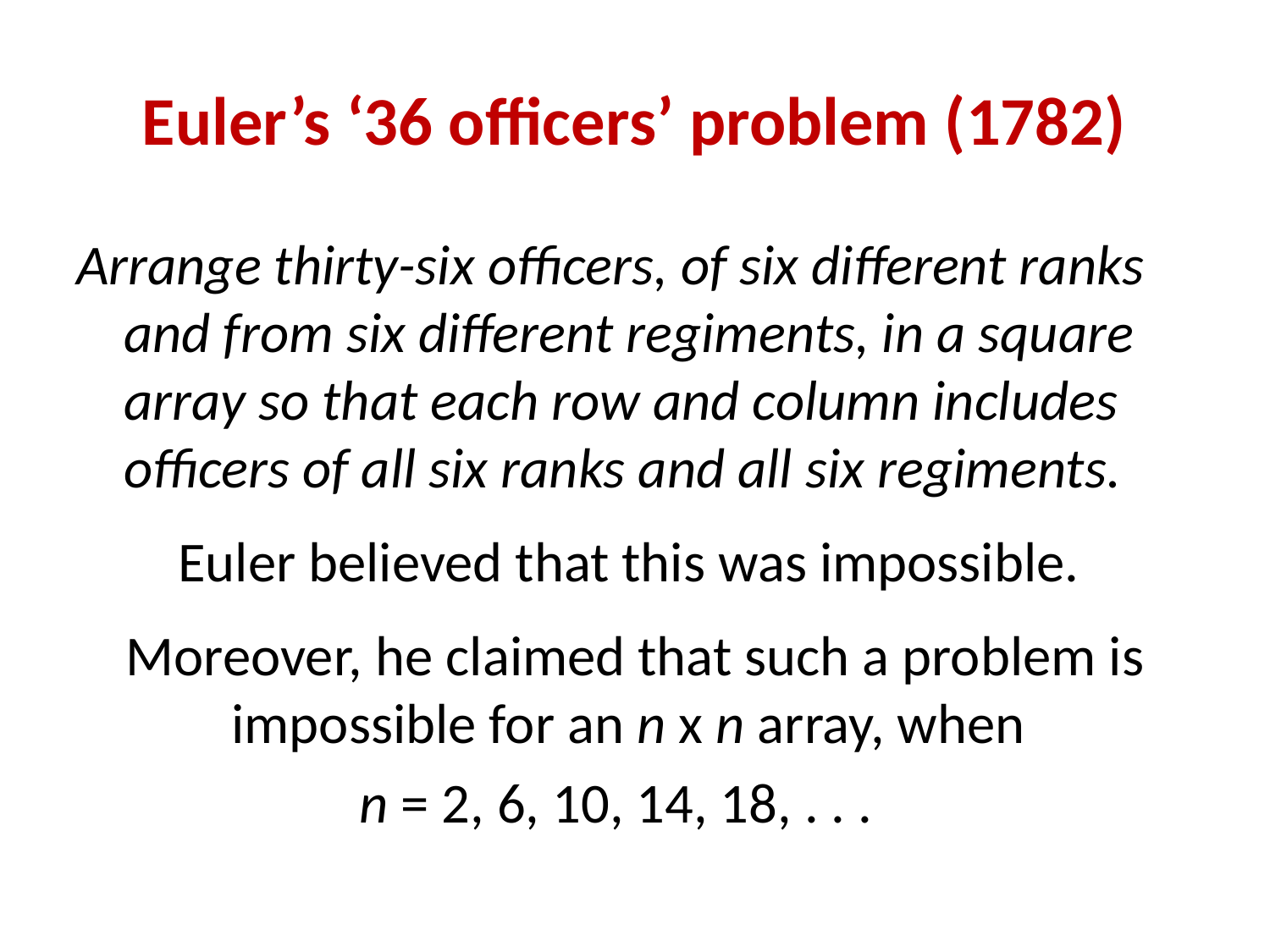

# Euler’s ‘36 officers’ problem (1782)
Arrange thirty-six officers, of six different ranks and from six different regiments, in a square array so that each row and column includes officers of all six ranks and all six regiments.
Euler believed that this was impossible.
Moreover, he claimed that such a problem is impossible for an n x n array, when
n = 2, 6, 10, 14, 18, . . .